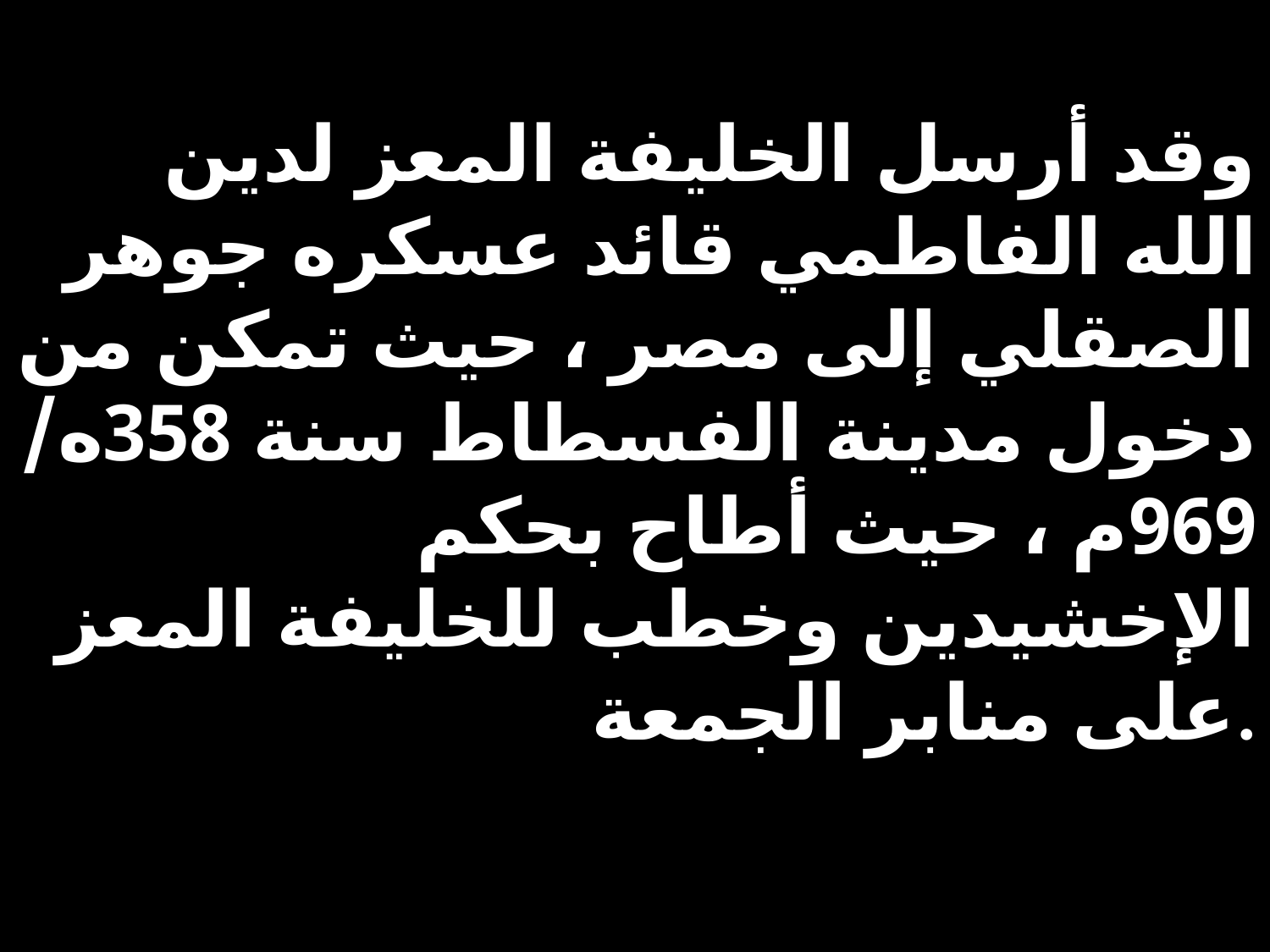

# وقد أرسل الخليفة المعز لدين الله الفاطمي قائد عسكره جوهر الصقلي إلى مصر ، حيث تمكن من دخول مدينة الفسطاط سنة 358ه/ 969م ، حيث أطاح بحكم الإخشيدين وخطب للخليفة المعز على منابر الجمعة.